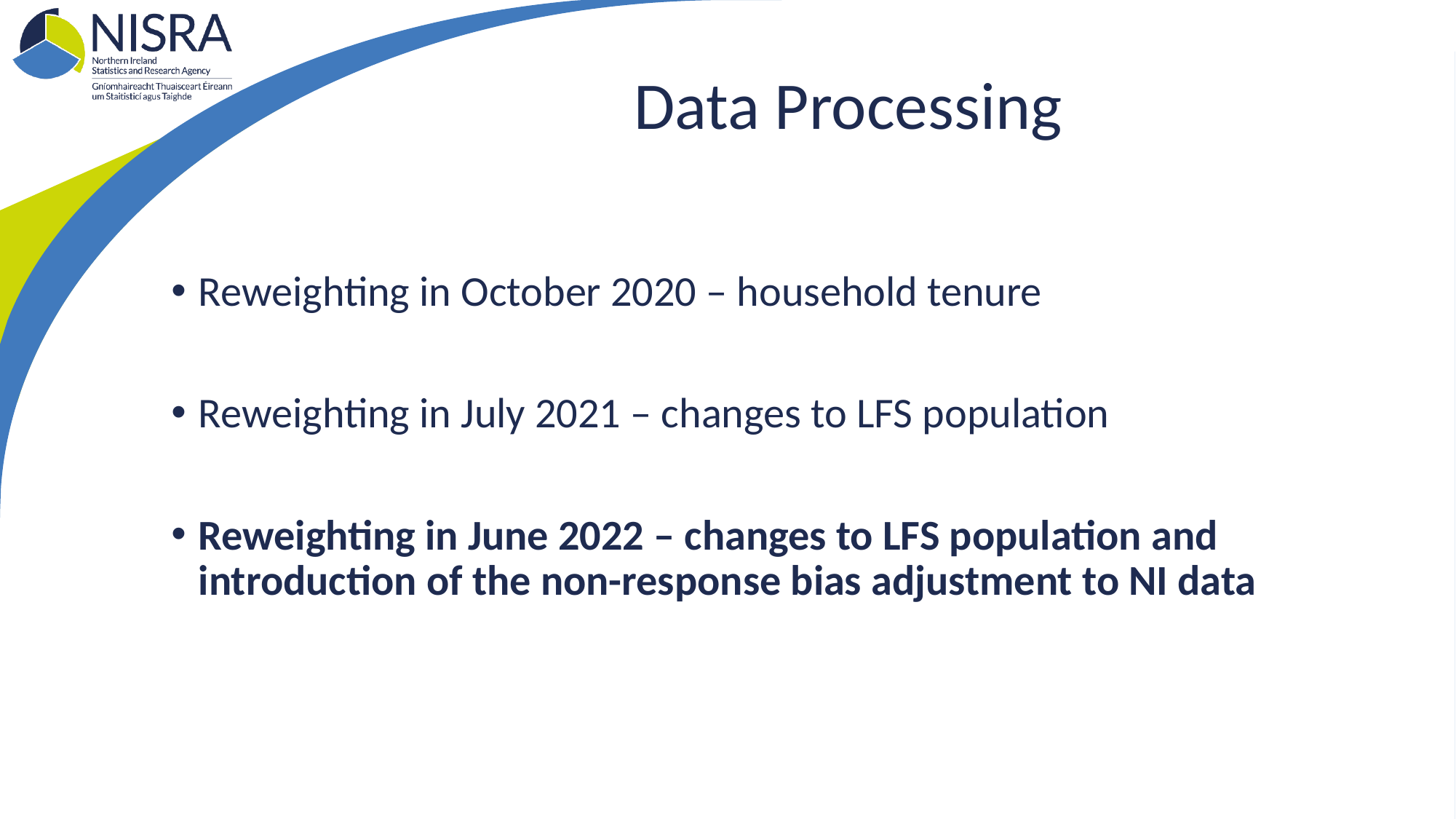

# Data Processing

Reweighting in October 2020 – household tenure

Reweighting in July 2021 – changes to LFS population

Reweighting in June 2022 – changes to LFS population and introduction of the non-response bias adjustment to NI data